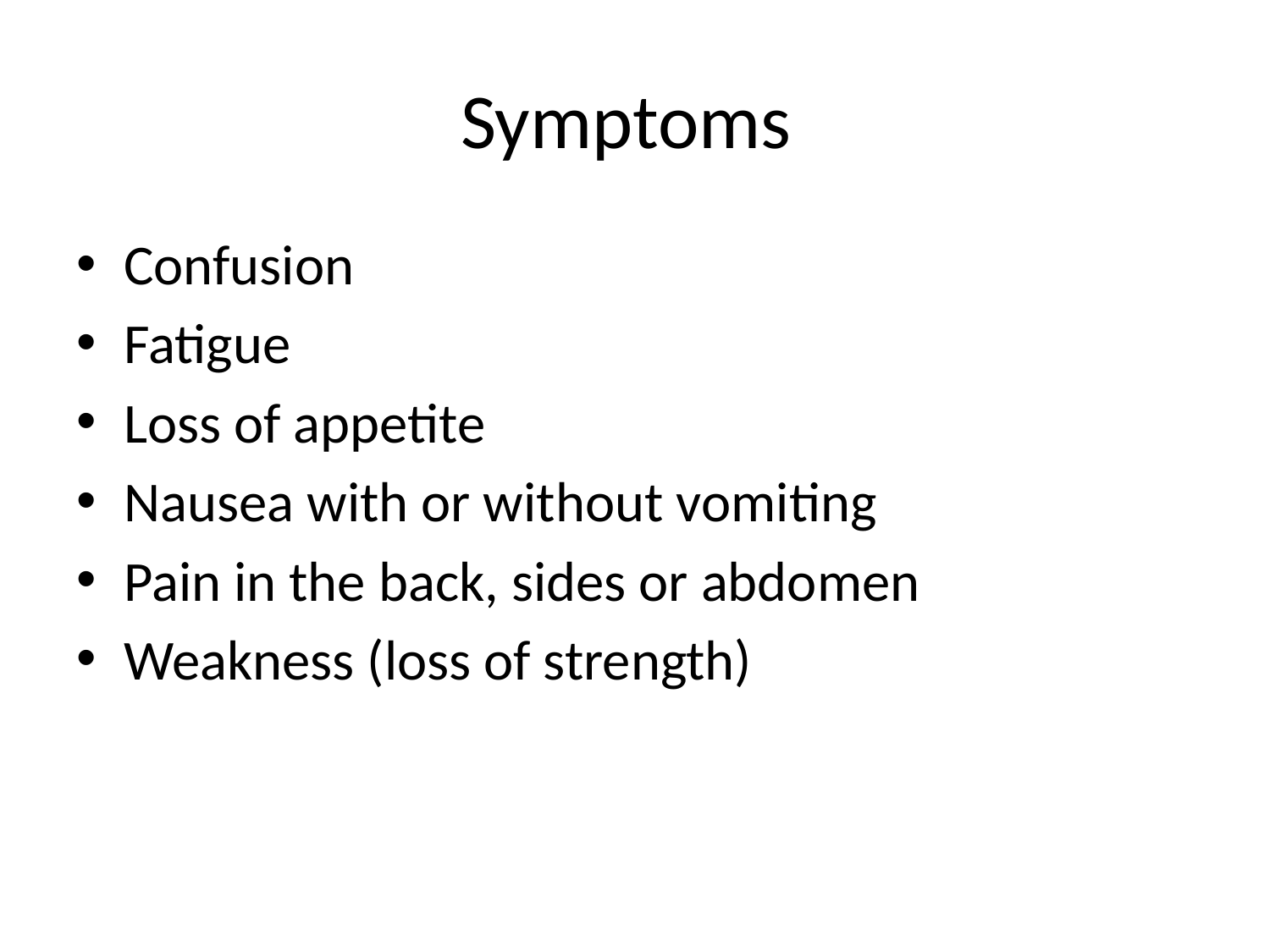

# Symptoms
Confusion
Fatigue
Loss of appetite
Nausea with or without vomiting
Pain in the back, sides or abdomen
Weakness (loss of strength)